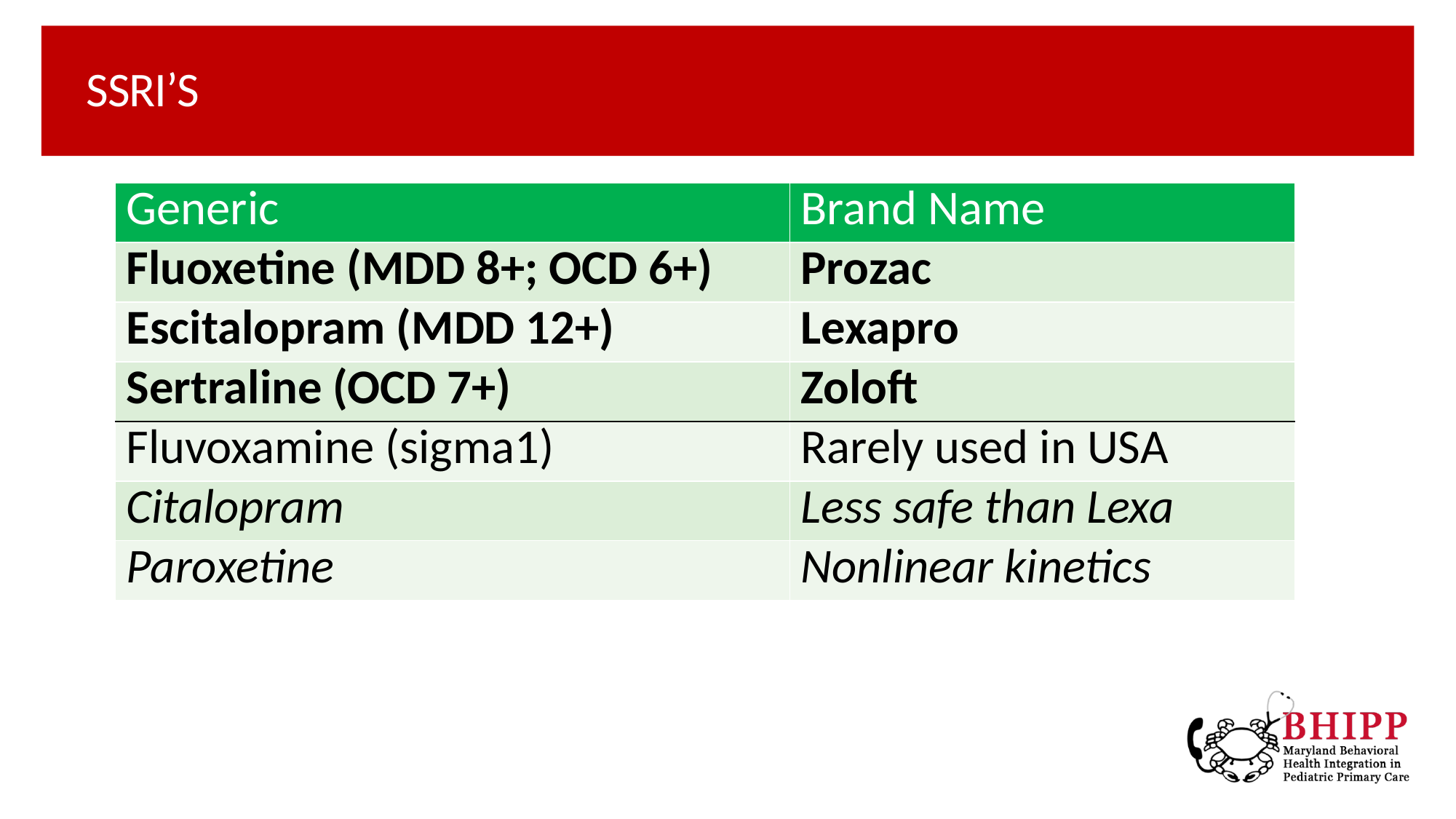

# SSRI’S
| Generic | Brand Name |
| --- | --- |
| Fluoxetine (MDD 8+; OCD 6+) | Prozac |
| Escitalopram (MDD 12+) | Lexapro |
| Sertraline (OCD 7+) | Zoloft |
| Fluvoxamine (sigma1) | Rarely used in USA |
| Citalopram | Less safe than Lexa |
| Paroxetine | Nonlinear kinetics |